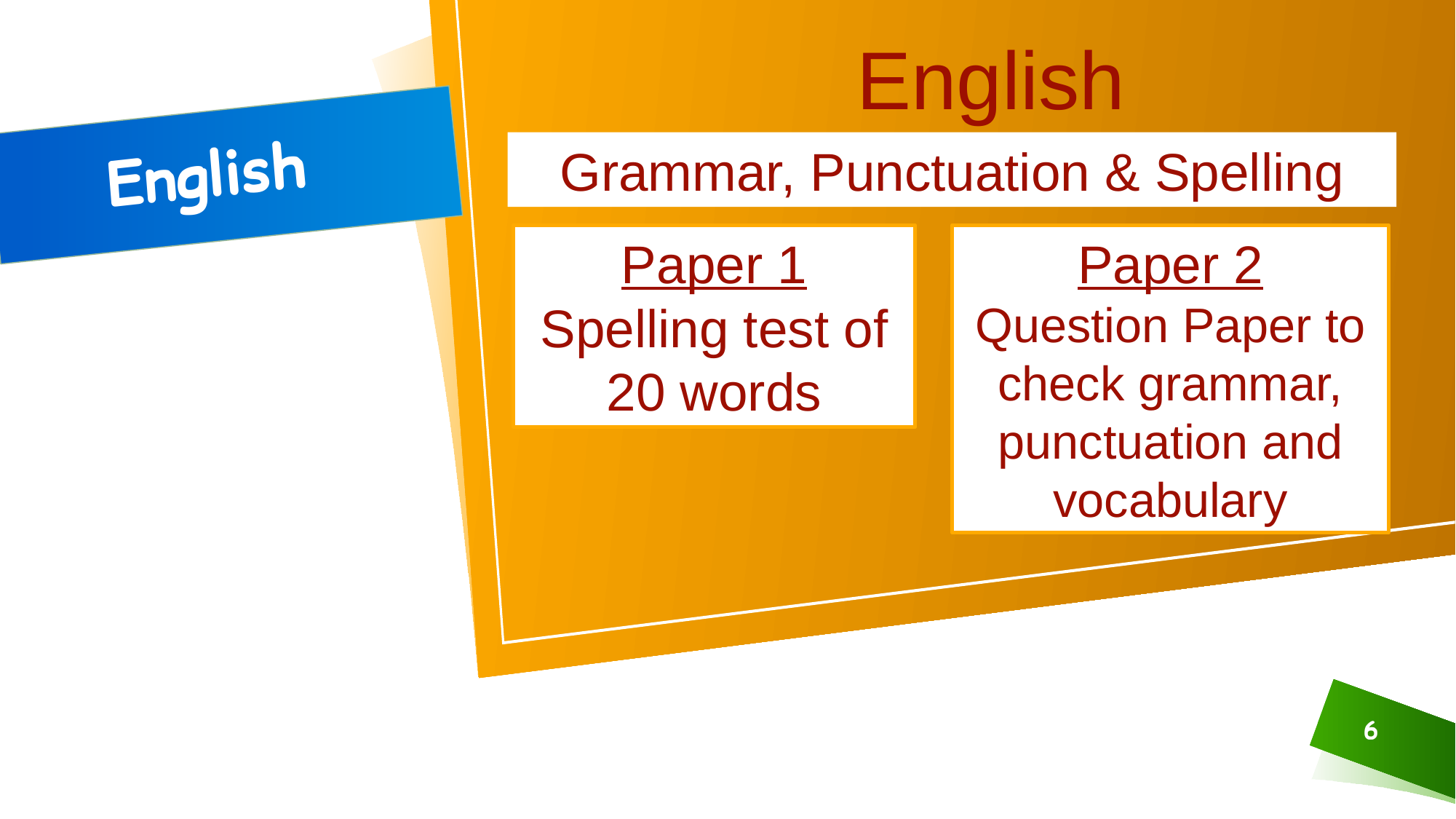

English
# English
Grammar, Punctuation & Spelling
Paper 1
Spelling test of 20 words
Paper 2
Question Paper to check grammar, punctuation and vocabulary
6